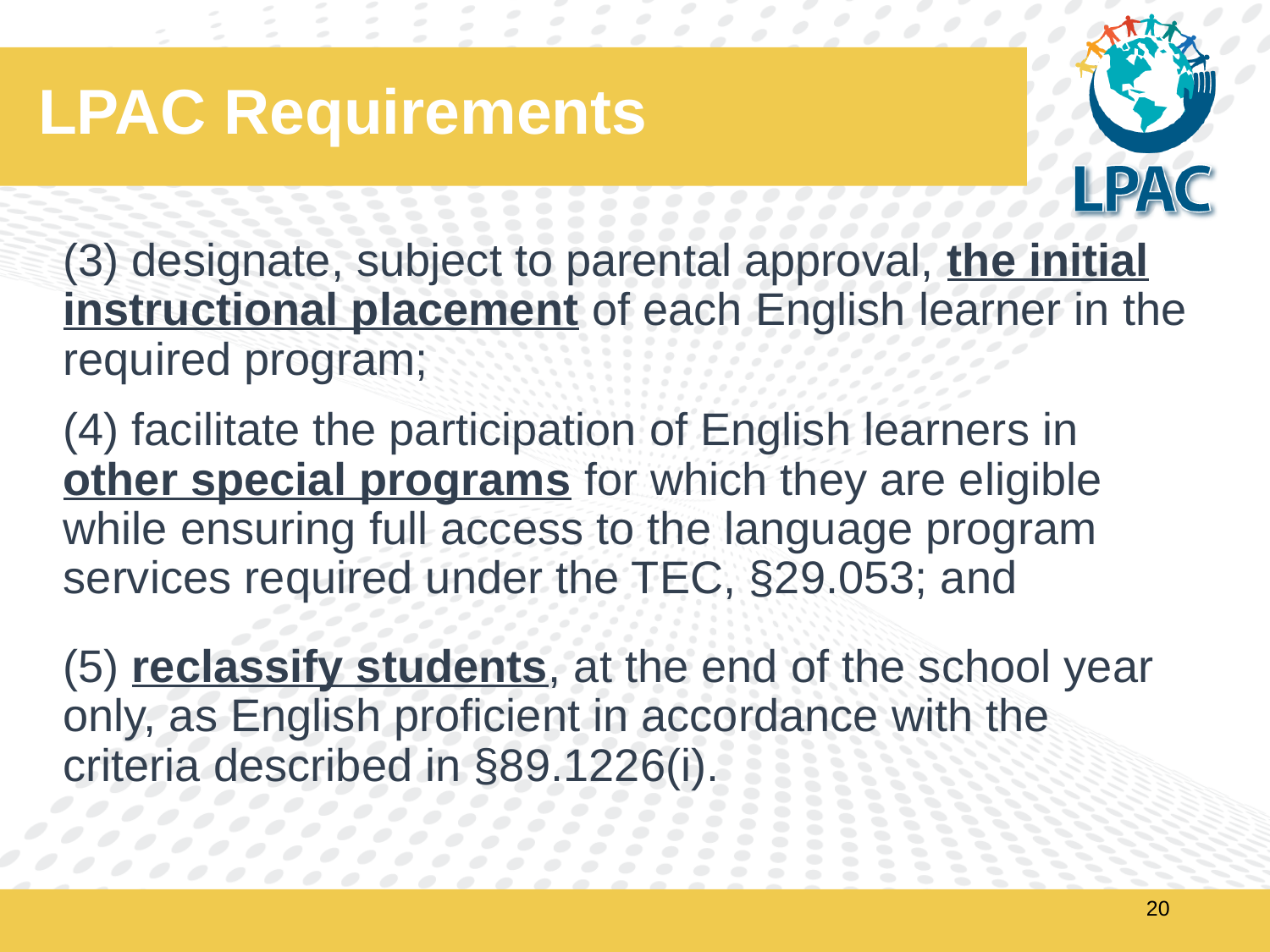

# LPAC Requirements
(3) designate, subject to parental approval, the initial instructional placement of each English learner in the required program;
(4) facilitate the participation of English learners in other special programs for which they are eligible while ensuring full access to the language program services required under the TEC, §29.053; and
(5) reclassify students, at the end of the school year only, as English proficient in accordance with the criteria described in §89.1226(i).
20